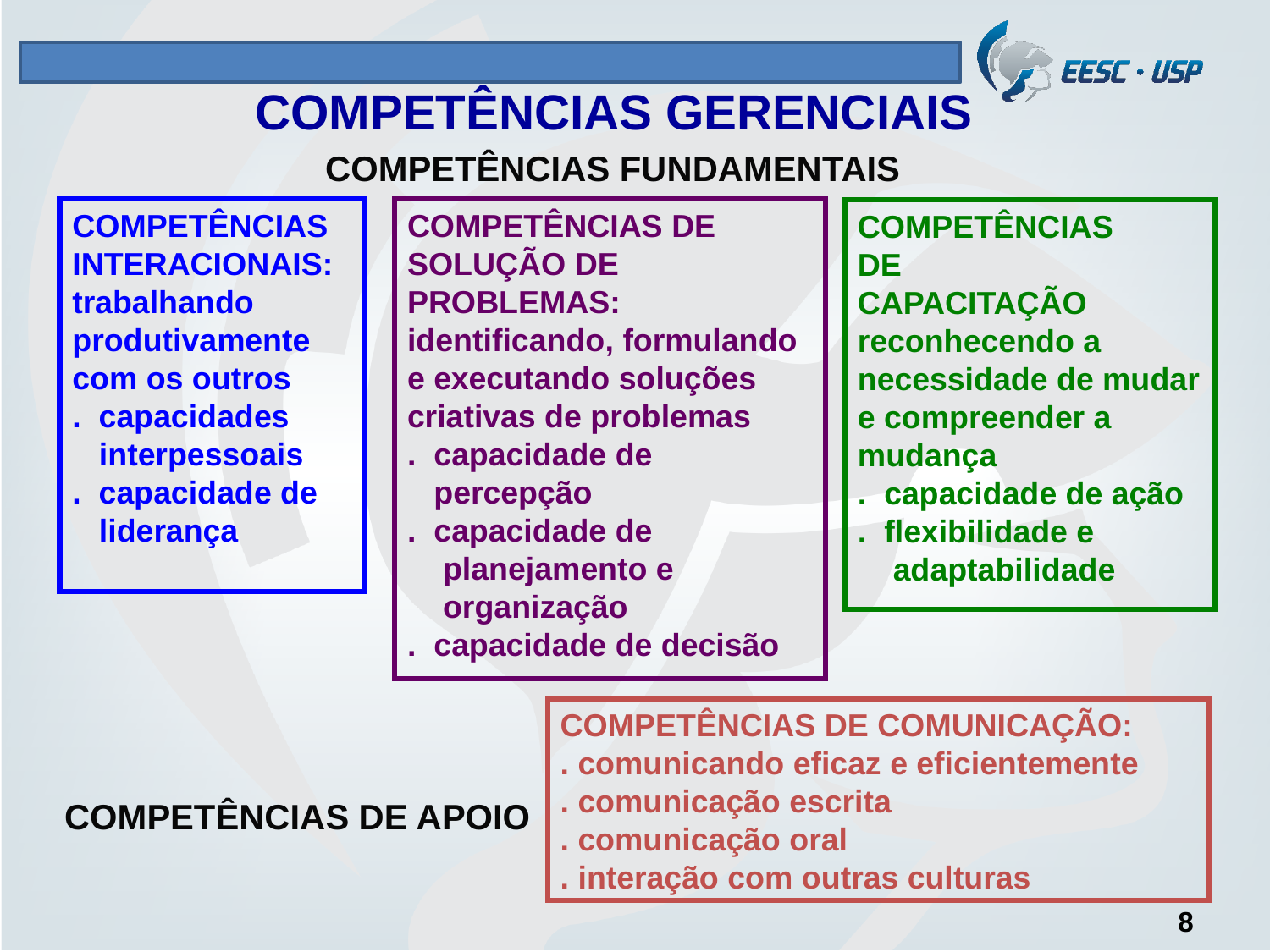

# COMPETÊNCIAS GERENCIAIS
COMPETÊNCIAS FUNDAMENTAIS
COMPETÊNCIAS
INTERACIONAIS:
trabalhando produtivamente
com os outros
.  capacidades
   interpessoais
.  capacidade de
   liderança
COMPETÊNCIAS DE SOLUÇÃO DE PROBLEMAS:
identificando, formulando e executando soluções criativas de problemas
.  capacidade de
   percepção
.  capacidade de
    planejamento e
    organização
.  capacidade de decisão
COMPETÊNCIAS
DE
CAPACITAÇÃO
reconhecendo a necessidade de mudar e compreender a mudança
.  capacidade de ação
.  flexibilidade e
    adaptabilidade
COMPETÊNCIAS DE COMUNICAÇÃO:
. comunicando eficaz e eficientemente
. comunicação escrita
. comunicação oral
. interação com outras culturas
COMPETÊNCIAS DE APOIO
8